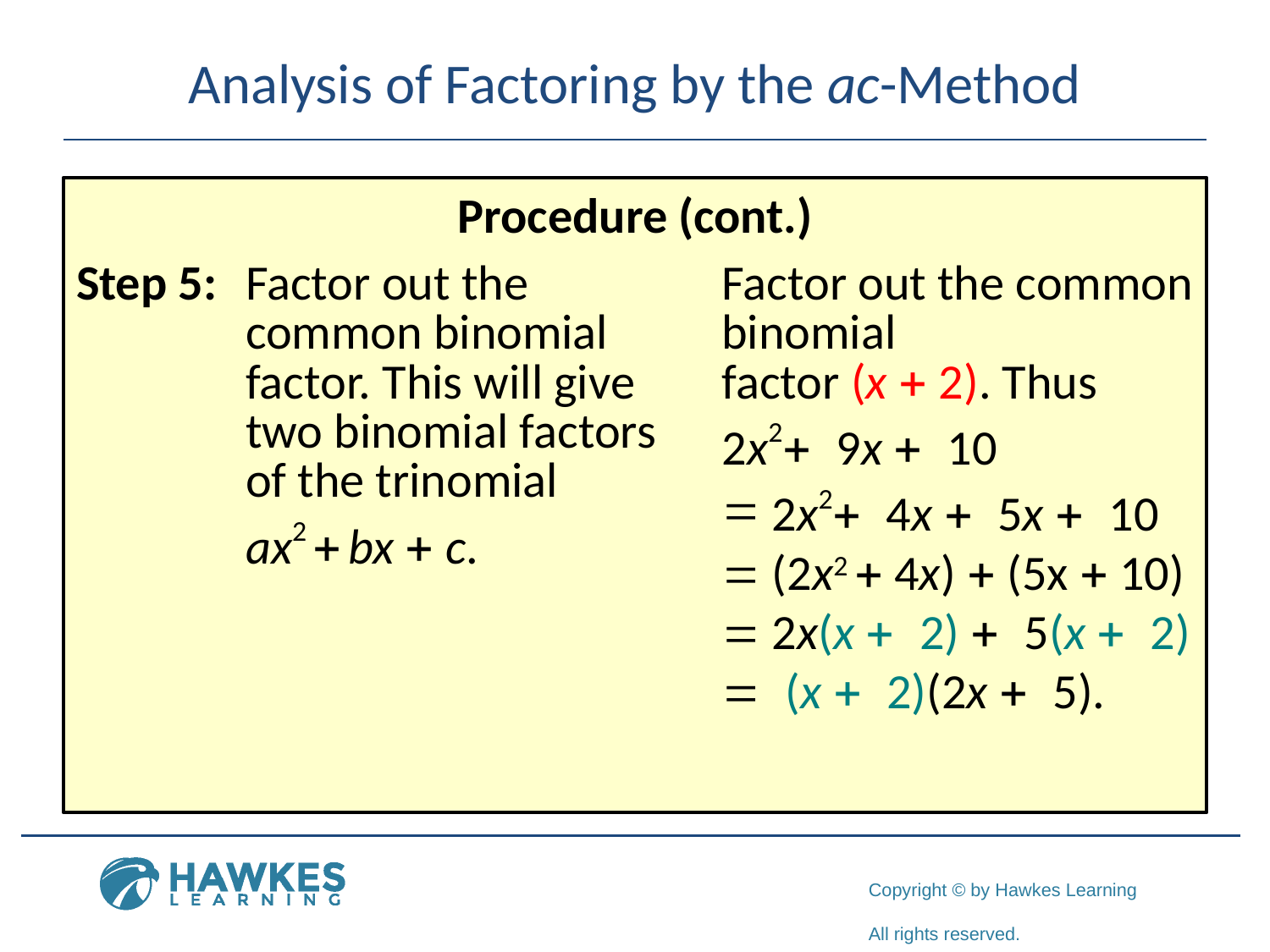

# Analysis of Factoring by the ac-Method
Procedure (cont.)

| Step 5: | Factor out the common binomial factor. This will give two binomial factors of the trinomial ax2 + bx + c. | Factor out the common binomial factor (x + 2). Thus 2x2+ 9x + 10 2x2+ 4x + 5x + 10 (2x2 + 4x) + (5x + 10) = 2x(x + 2) + 5(x + 2) = (x + 2)(2x + 5). |
| --- | --- | --- |